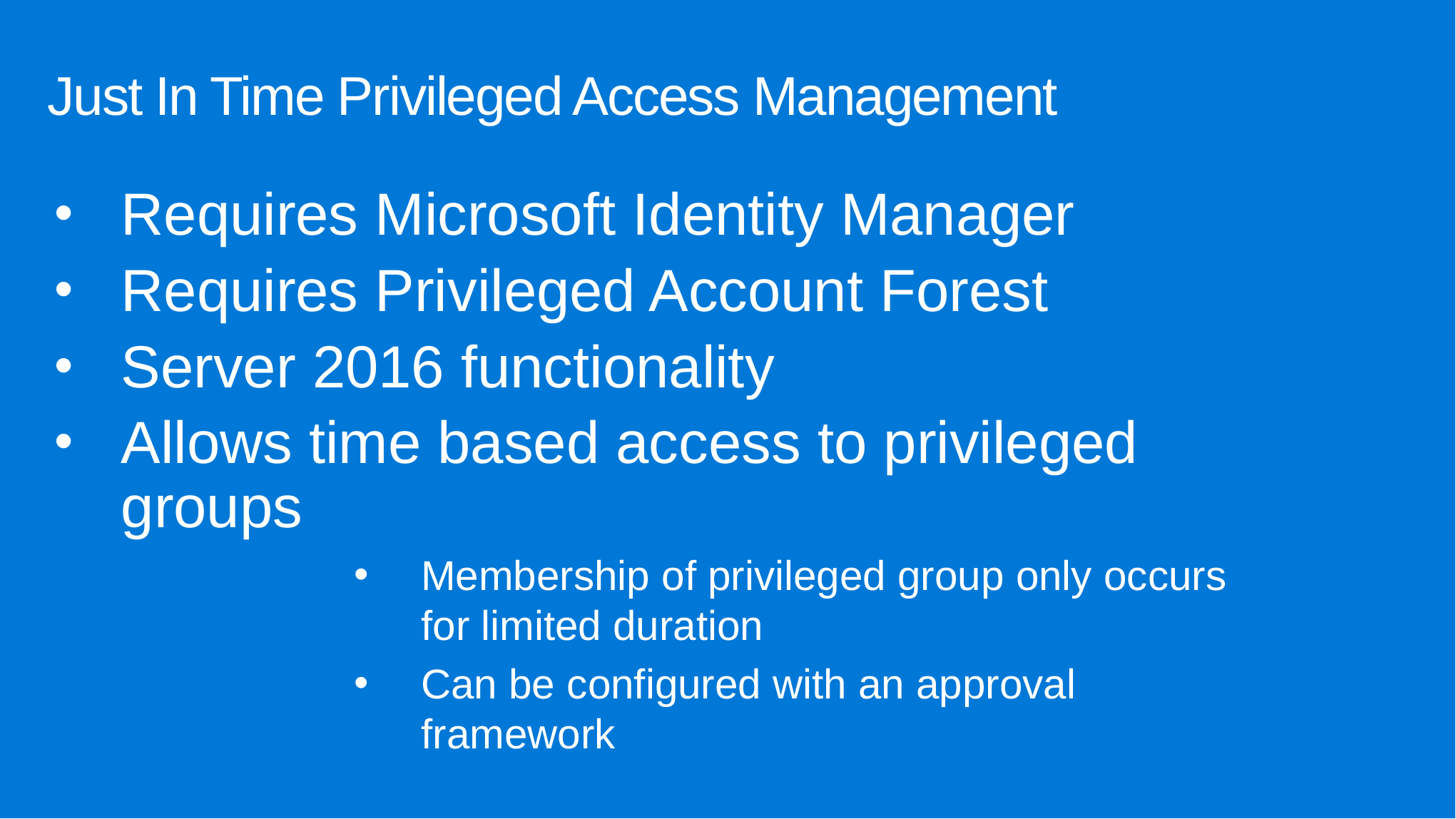

# Just In Time Privileged Access Management
Requires Microsoft Identity Manager
Requires Privileged Account Forest
Server 2016 functionality
Allows time based access to privileged groups
Membership of privileged group only occurs for limited duration
Can be configured with an approval framework